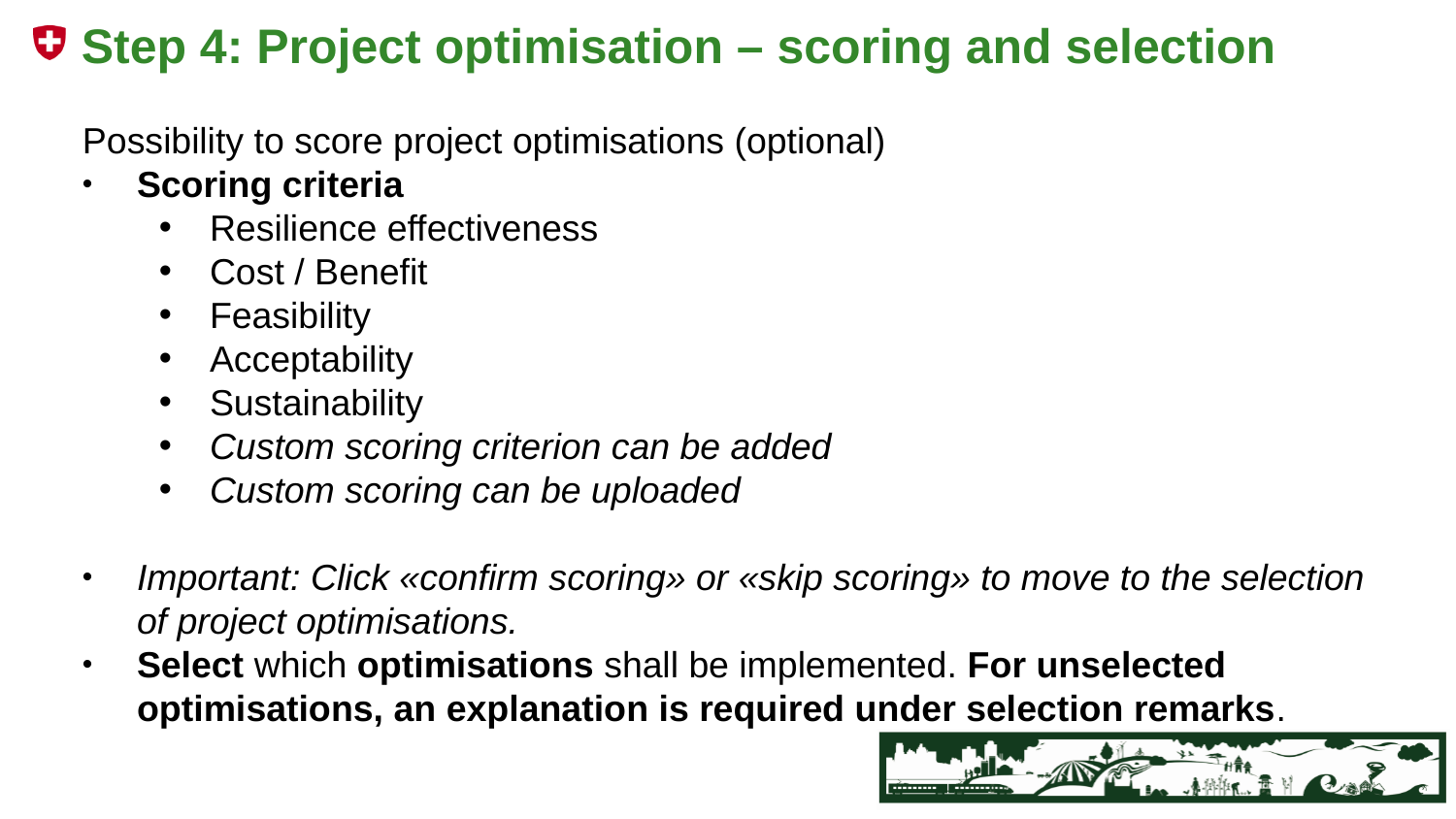

# Step 4: Project optimisation – scoring and selection
Possibility to score project optimisations (optional)
Scoring criteria
Resilience effectiveness
Cost / Benefit
Feasibility
Acceptability
Sustainability
Custom scoring criterion can be added
Custom scoring can be uploaded

Important: Click «confirm scoring» or «skip scoring» to move to the selection of project optimisations.
Select which optimisations shall be implemented. For unselected optimisations, an explanation is required under selection remarks.